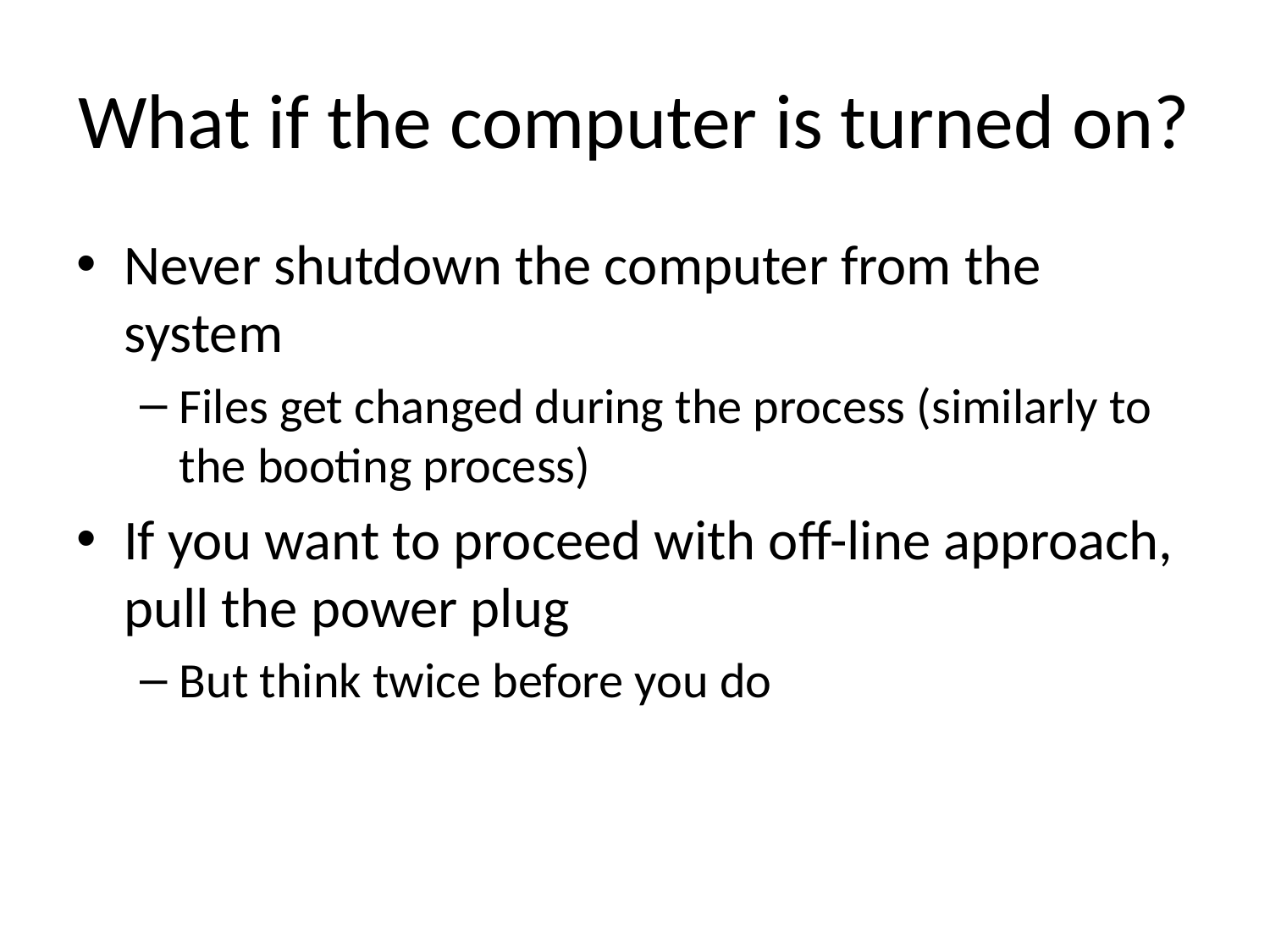

# What if the computer is turned on?
Never shutdown the computer from the system
Files get changed during the process (similarly to the booting process)
If you want to proceed with off-line approach, pull the power plug
But think twice before you do